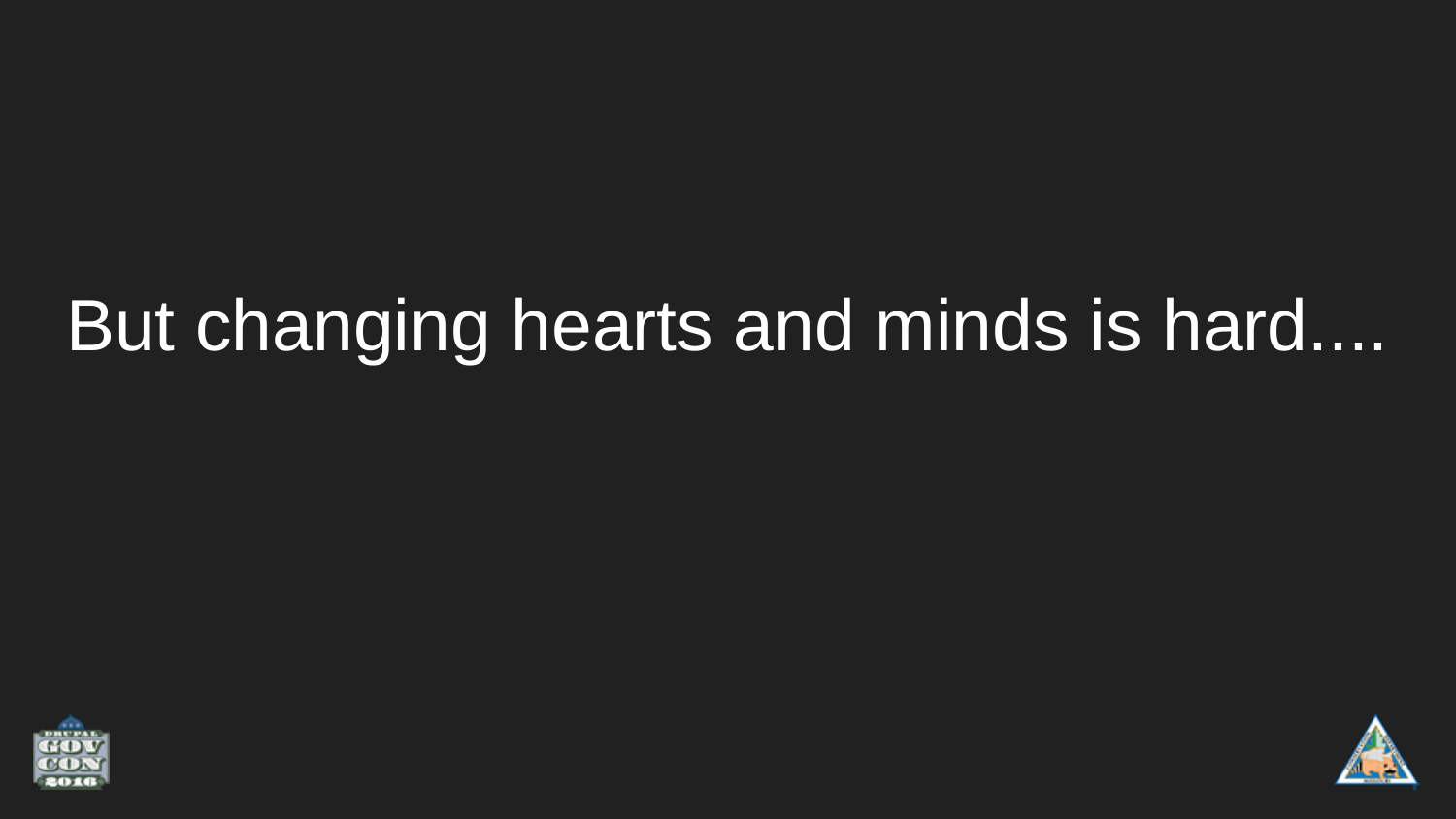

# But changing hearts and minds is hard....